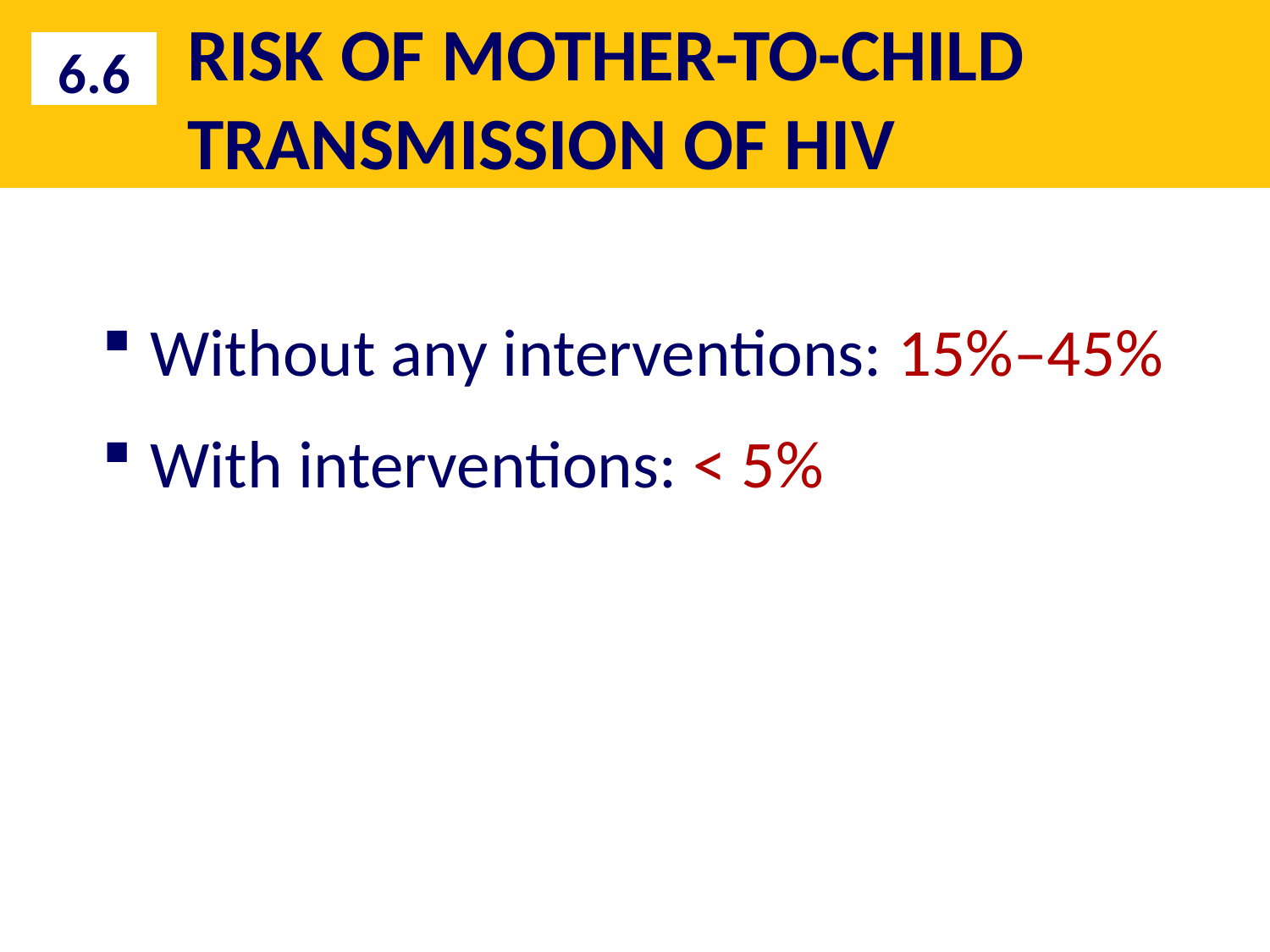

# RISK OF MOTHER-TO-CHILD TRANSMISSION OF HIV
6.6

Without any interventions: 15%–45%
With interventions: < 5%